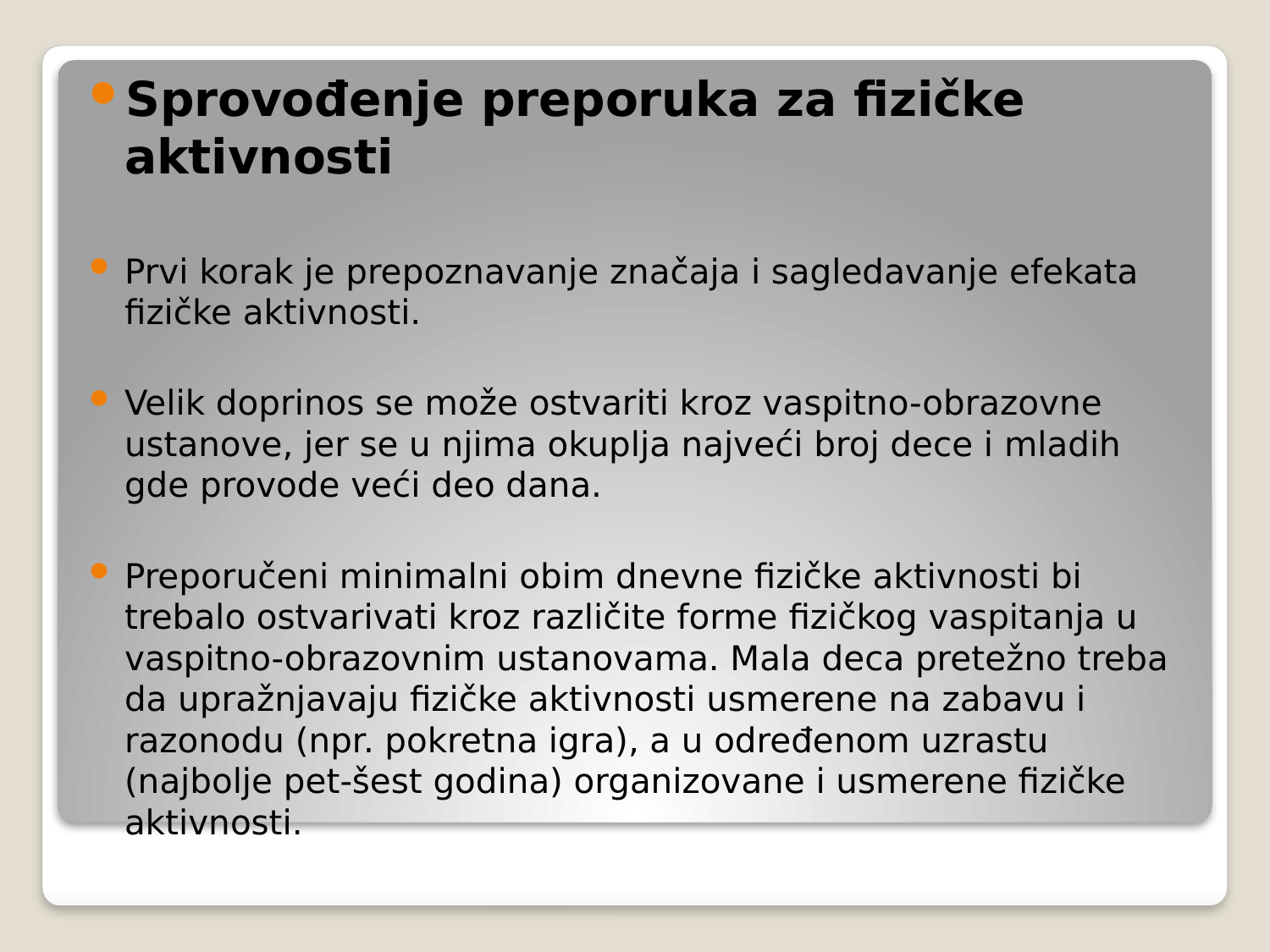

Sprovođenje preporuka za fizičke aktivnosti

Prvi korak je prepoznavanje značaja i sagledavanje efekata fizičke aktivnosti.

Velik doprinos se može ostvariti kroz vaspitno-obrazovne ustanove, jer se u njima okuplja najveći broj dece i mladih gde provode veći deo dana.

Preporučeni minimalni obim dnevne fizičke aktivnosti bi trebalo ostvarivati kroz različite forme fizičkog vaspitanja u vaspitno-obrazovnim ustanovama. Mala deca pretežno treba da upražnjavaju fizičke aktivnosti usmerene na zabavu i razonodu (npr. pokretna igra), a u određenom uzrastu (najbolje pet-šest godina) organizovane i usmerene fizičke aktivnosti.